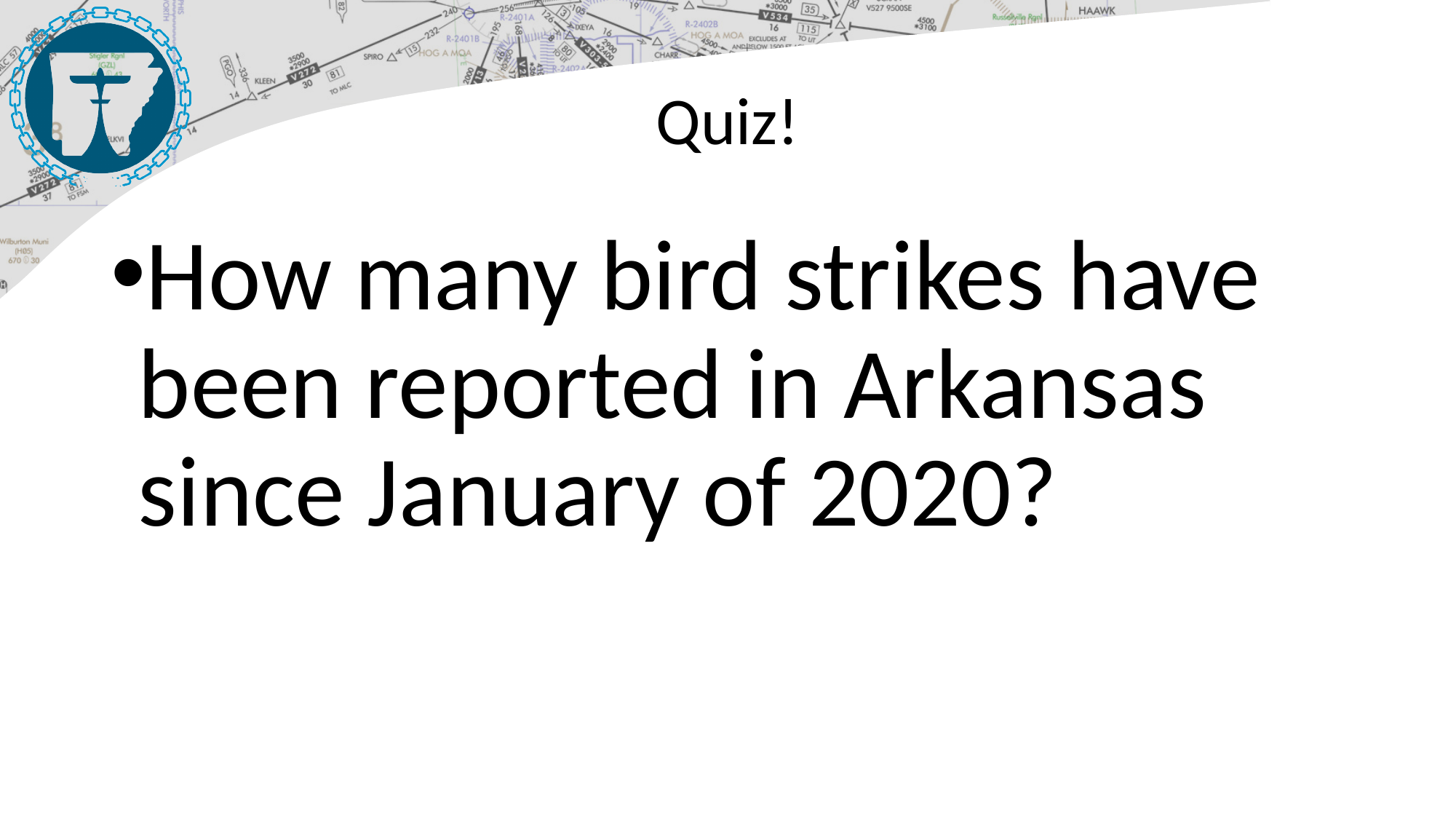

# Quiz!
How many bird strikes have been reported in Arkansas since January of 2020?